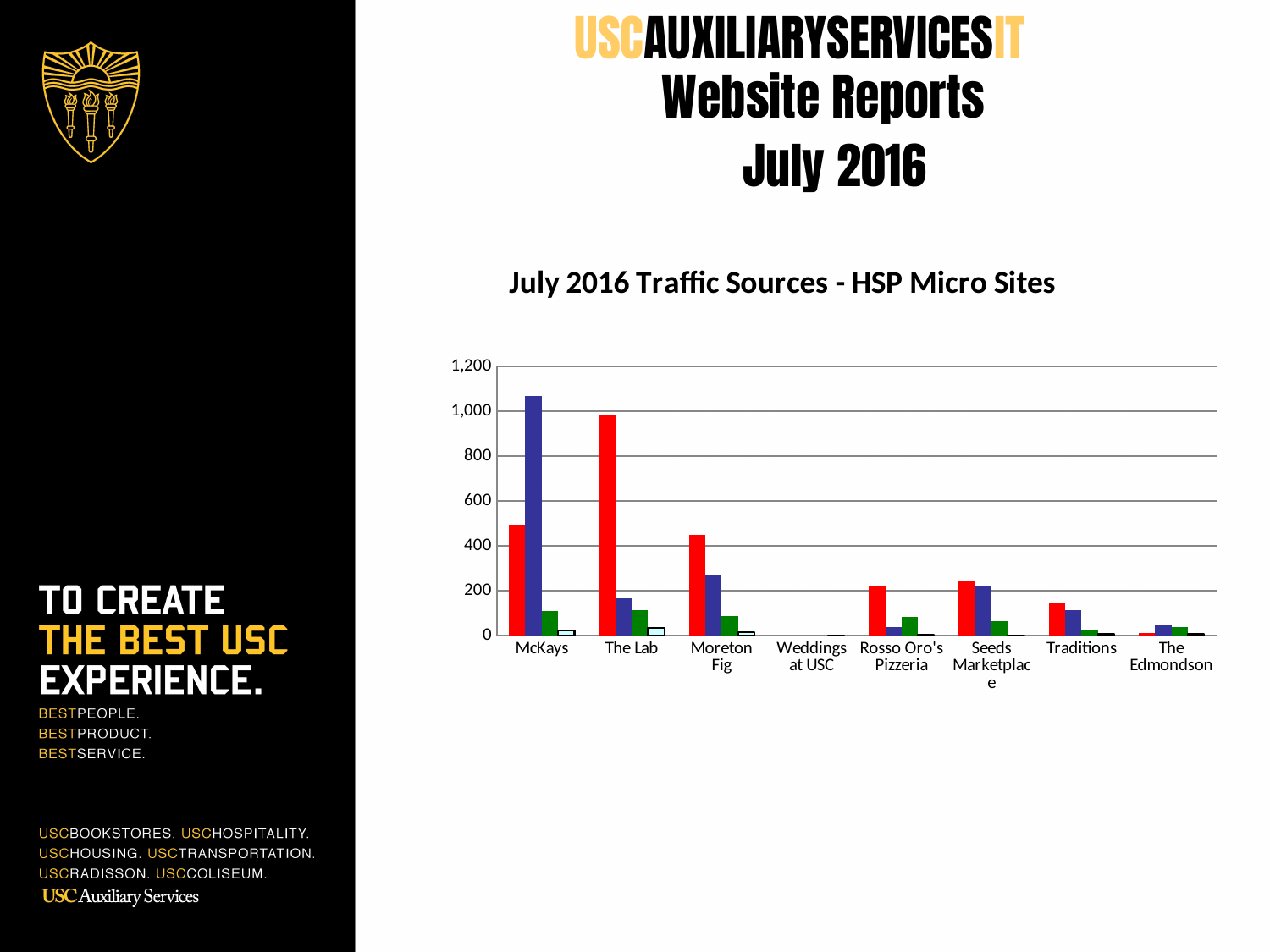

USCAUXILIARYSERVICESIT
Website Reports
      July 2016

### Chart: July 2016 Traffic Sources - HSP Micro Sites

| Category | Search Engine | Referring Sites | Direct Traffic | Campaigns |
|---|---|---|---|---|
| McKays | 493.0 | 1069.0 | 111.0 | 23.0 |
| The Lab | 981.0 | 165.0 | 115.0 | 34.0 |
| Moreton Fig | 451.0 | 272.0 | 89.0 | 14.0 |
| Weddings at USC | 0.0 | 0.0 | 0.0 | 0.0 |
| Rosso Oro's Pizzeria | 220.0 | 39.0 | 85.0 | 4.0 |
| Seeds Marketplace | 240.0 | 223.0 | 65.0 | 2.0 |
| Traditions | 147.0 | 113.0 | 23.0 | 8.0 |
| The Edmondson | 10.0 | 51.0 | 38.0 | 9.0 |